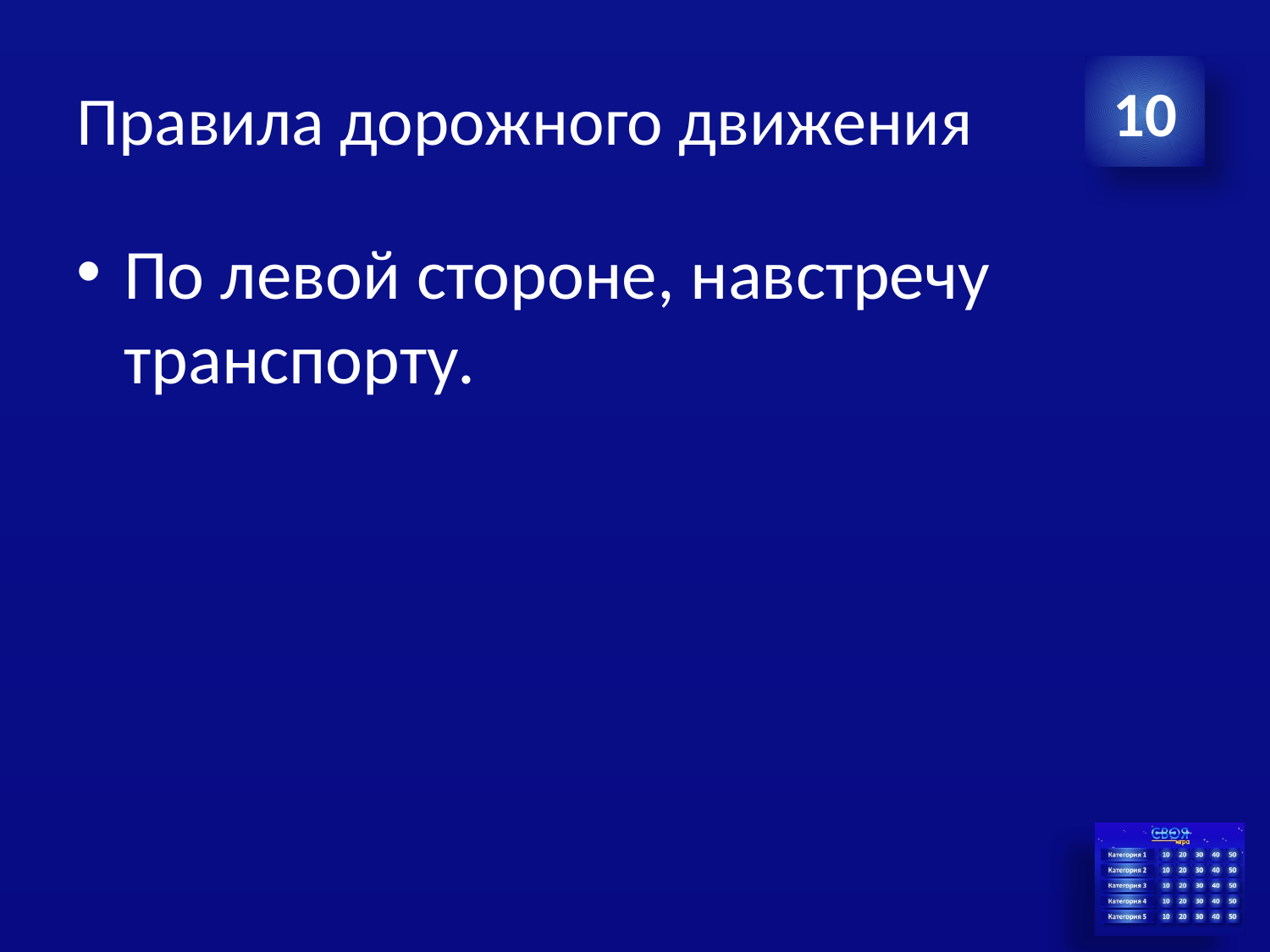

# Правила дорожного движения
10
По левой стороне, навстречу транспорту.